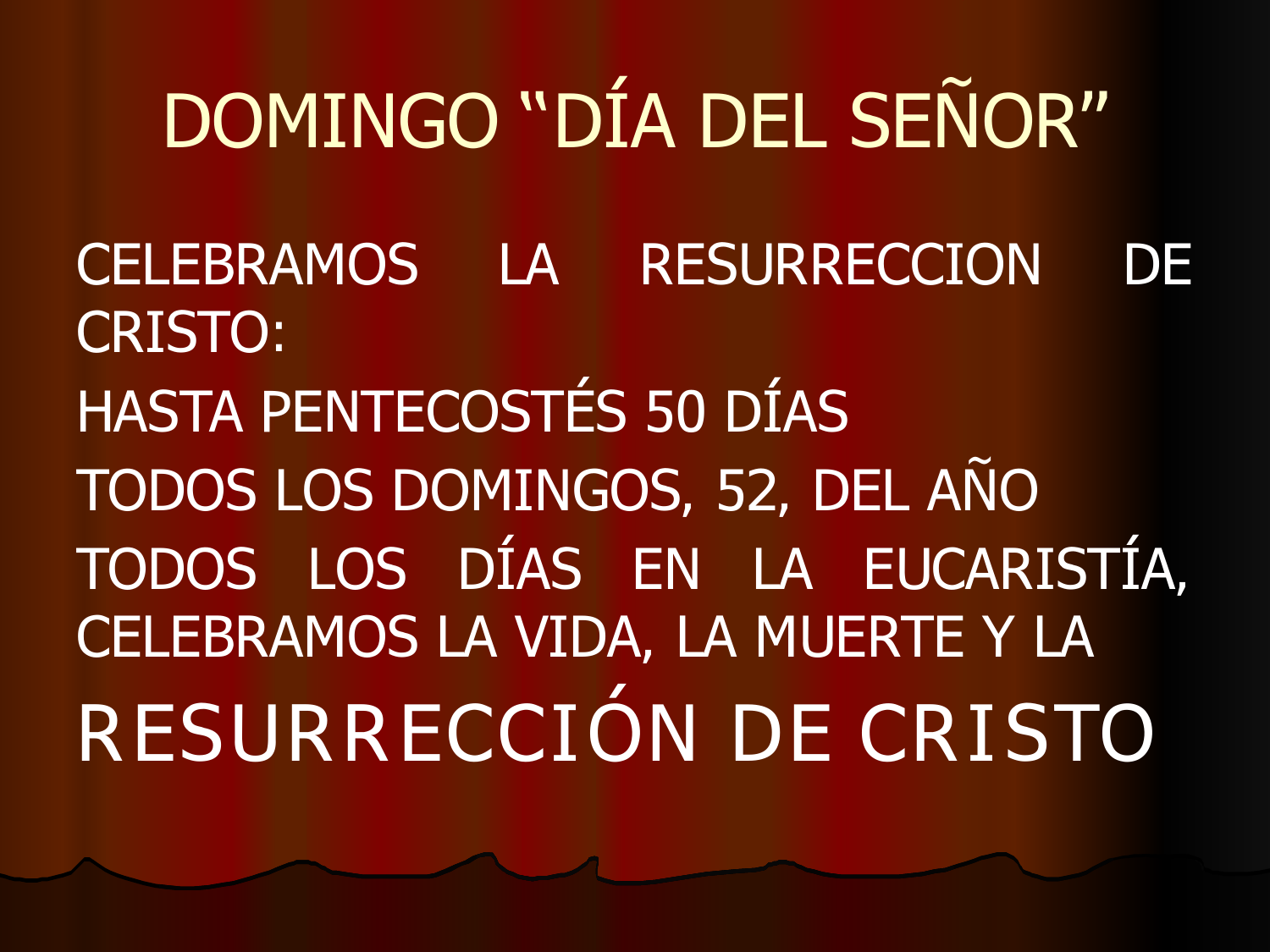

# DOMINGO “DÍA DEL SEÑOR”
CELEBRAMOS LA RESURRECCION DE CRISTO:
HASTA PENTECOSTÉS 50 DÍAS
TODOS LOS DOMINGOS, 52, DEL AÑO
TODOS LOS DÍAS EN LA EUCARISTÍA, CELEBRAMOS LA VIDA, LA MUERTE Y LA
RESURRECCIÓN DE CRISTO